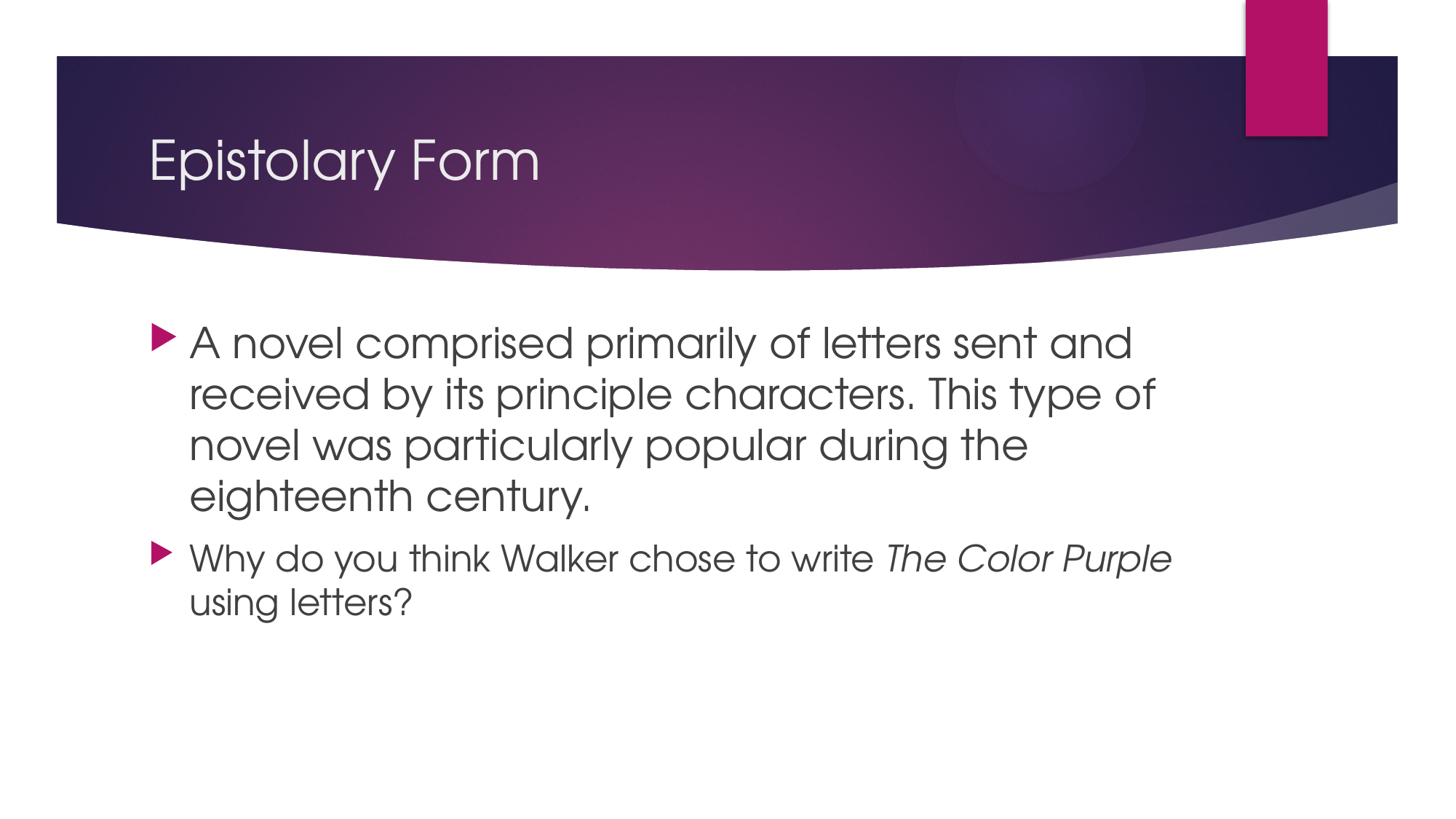

# Epistolary Form
A novel comprised primarily of letters sent and received by its principle characters. This type of novel was particularly popular during the eighteenth century.
Why do you think Walker chose to write The Color Purple using letters?